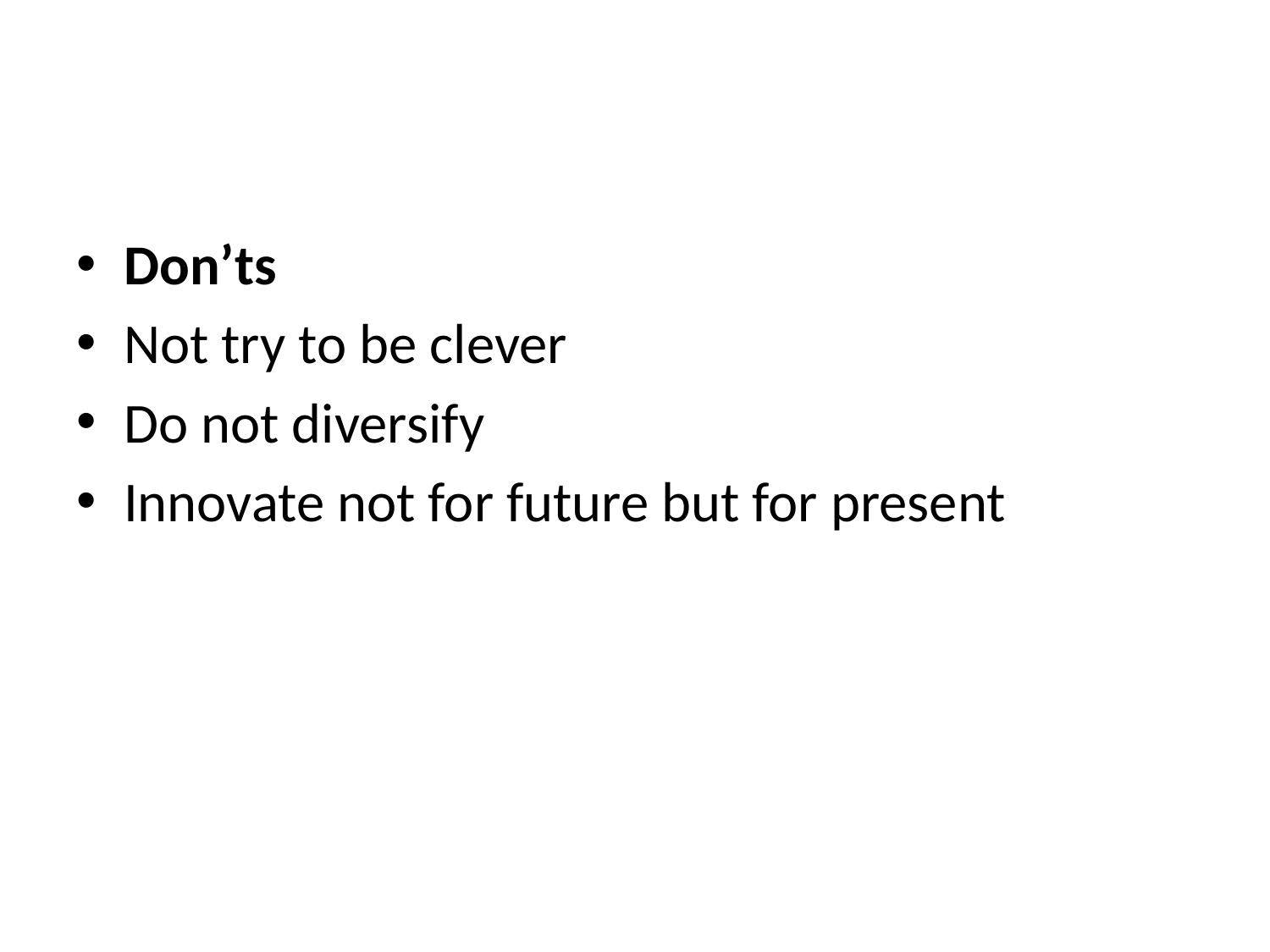

#
Don’ts
Not try to be clever
Do not diversify
Innovate not for future but for present